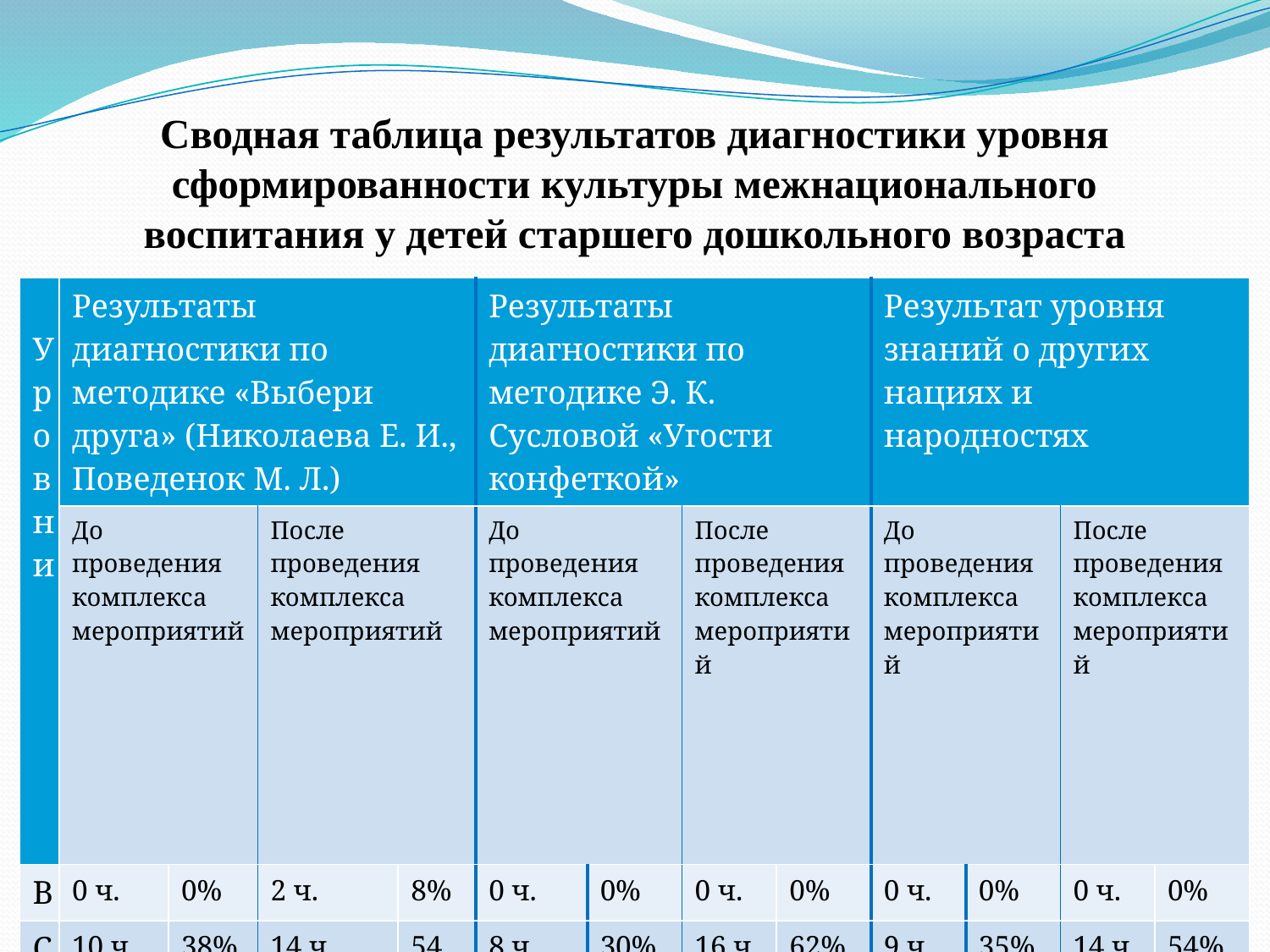

# Сводная таблица результатов диагностики уровня сформированности культуры межнационального воспитания у детей старшего дошкольного возраста
| Уровни | Результаты диагностики по методике «Выбери друга» (Николаева Е. И., Поведенок М. Л.) |  |  |  | Результаты диагностики по методике Э. К. Сусловой «Угости конфеткой» |  |  |  | Результат уровня знаний о других нациях и народностях |  |  |  |
| --- | --- | --- | --- | --- | --- | --- | --- | --- | --- | --- | --- | --- |
|  | До проведения комплекса мероприятий |  | После проведения комплекса мероприятий |  | До проведения комплекса мероприятий |  | После проведения комплекса мероприятий |  | До проведения комплекса мероприятий |  | После проведения комплекса мероприятий |  |
| В | 0 ч. | 0% | 2 ч. | 8% | 0 ч. | 0% | 0 ч. | 0% | 0 ч. | 0% | 0 ч. | 0% |
| С | 10 ч. | 38% | 14 ч. | 54% | 8 ч. | 30% | 16 ч. | 62% | 9 ч. | 35% | 14 ч. | 54% |
| Н | 16 ч. | 62% | 10 ч. | 38% | 18 ч. | 70% | 10 ч. | 38% | 17 ч. | 65% | 12 ч. | 46% |